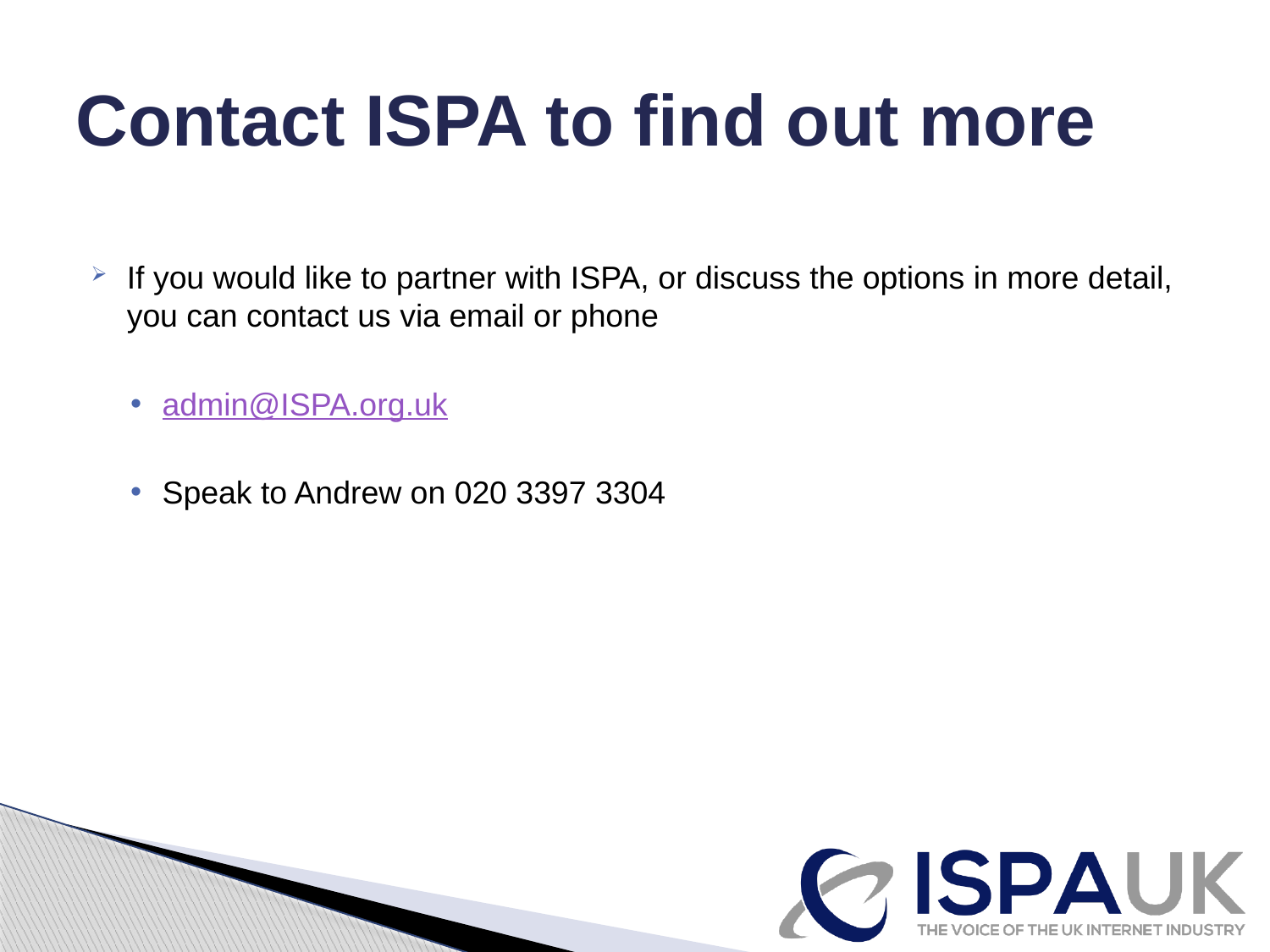

# Contact ISPA to find out more

If you would like to partner with ISPA, or discuss the options in more detail, you can contact us via email or phone

admin@ISPA.org.uk

Speak to Andrew on 020 3397 3304